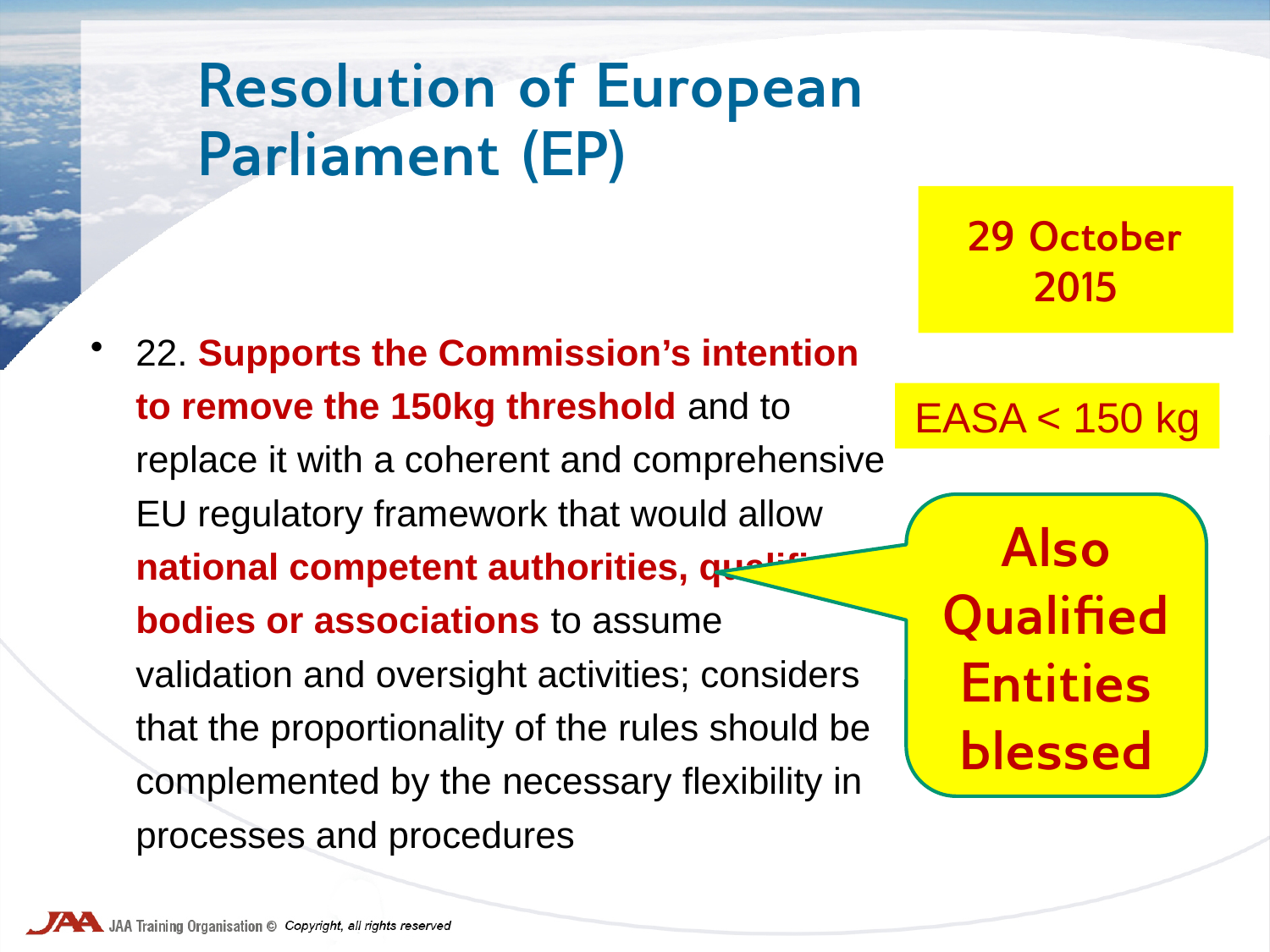

Resolution of European Parliament (EP)
29 October 2015
22. Supports the Commission’s intention to remove the 150kg threshold and to replace it with a coherent and comprehensive EU regulatory framework that would allow national competent authorities, qualified bodies or associations to assume validation and oversight activities; considers that the proportionality of the rules should be complemented by the necessary flexibility in processes and procedures
# EASA < 150 kg
Also Qualified Entities blessed